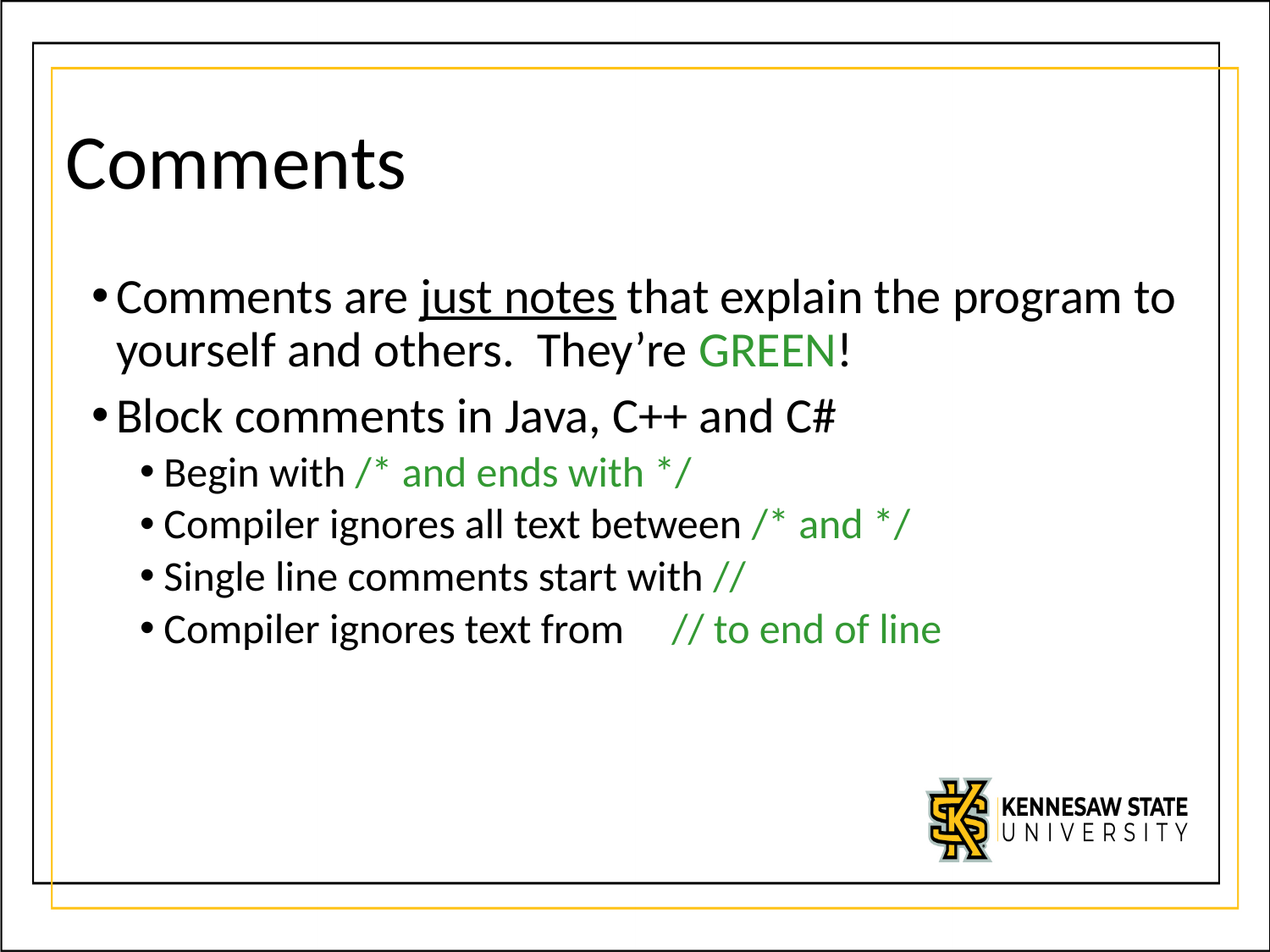

# Comments
Comments are just notes that explain the program to yourself and others.  They’re GREEN!
Block comments in Java, C++ and C#
Begin with /* and ends with */
Compiler ignores all text between /* and */
Single line comments start with //
Compiler ignores text from	// to end of line